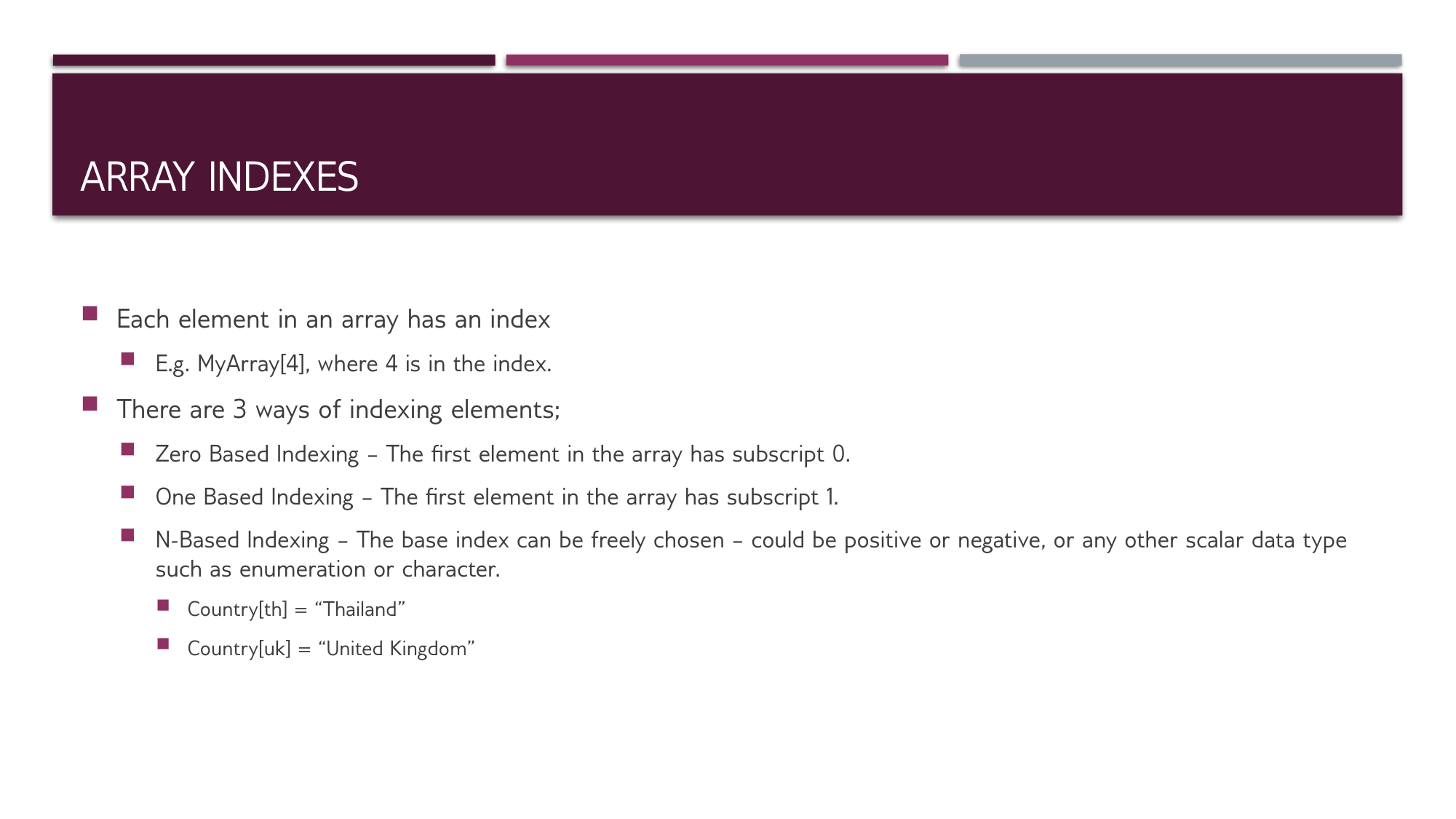

# Array Indexes
Each element in an array has an index
E.g. MyArray[4], where 4 is in the index.
There are 3 ways of indexing elements;
Zero Based Indexing – The first element in the array has subscript 0.
One Based Indexing – The first element in the array has subscript 1.
N-Based Indexing – The base index can be freely chosen – could be positive or negative, or any other scalar data type such as enumeration or character.
Country[th] = “Thailand”
Country[uk] = “United Kingdom”